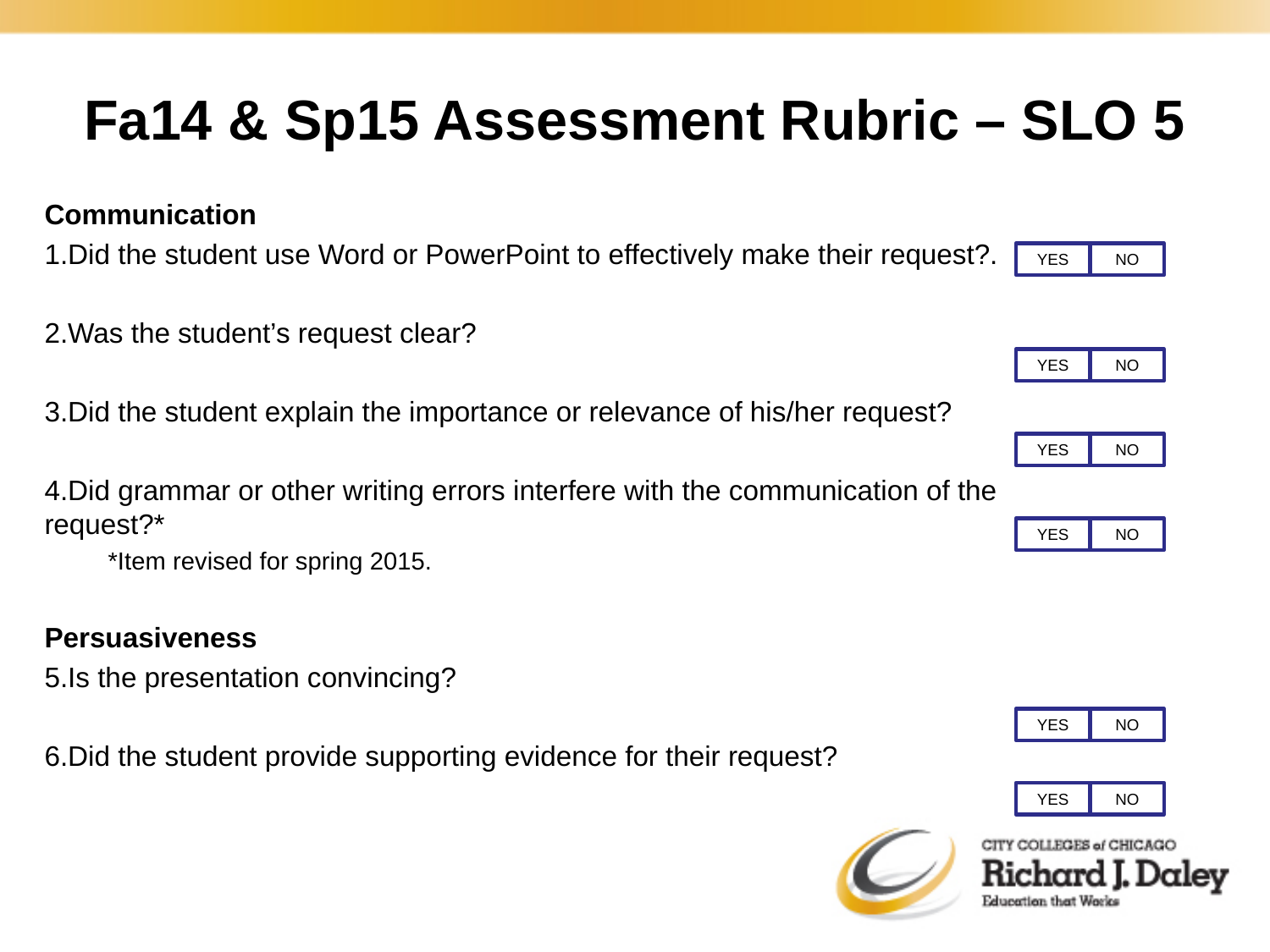

# Fa14 & Sp15 Assessment Rubric – SLO 5
Communication
Did the student use Word or PowerPoint to effectively make their request?.

Was the student’s request clear?

Did the student explain the importance or relevance of his/her request?

Did grammar or other writing errors interfere with the communication of the request?*
*Item revised for spring 2015.

Persuasiveness
Is the presentation convincing?

Did the student provide supporting evidence for their request?

YES
NO
YES
NO
YES
NO
YES
NO
YES
NO
YES
NO